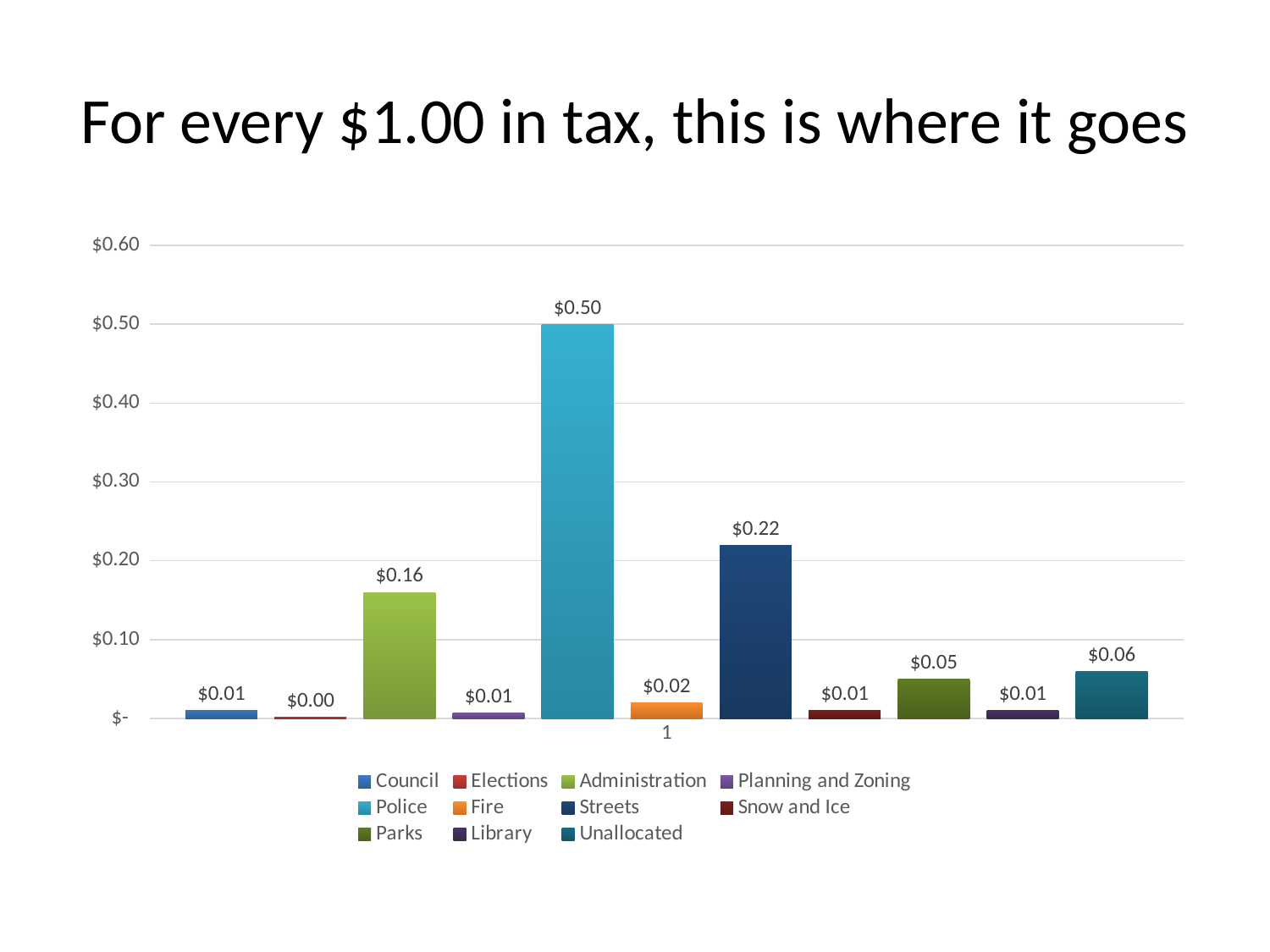

# For every $1.00 in tax, this is where it goes

### Chart

| Category | Council | Elections | Administration | Planning and Zoning | Police | Fire | Streets | Snow and Ice | Parks | Library | Unallocated |
|---|---|---|---|---|---|---|---|---|---|---|---|